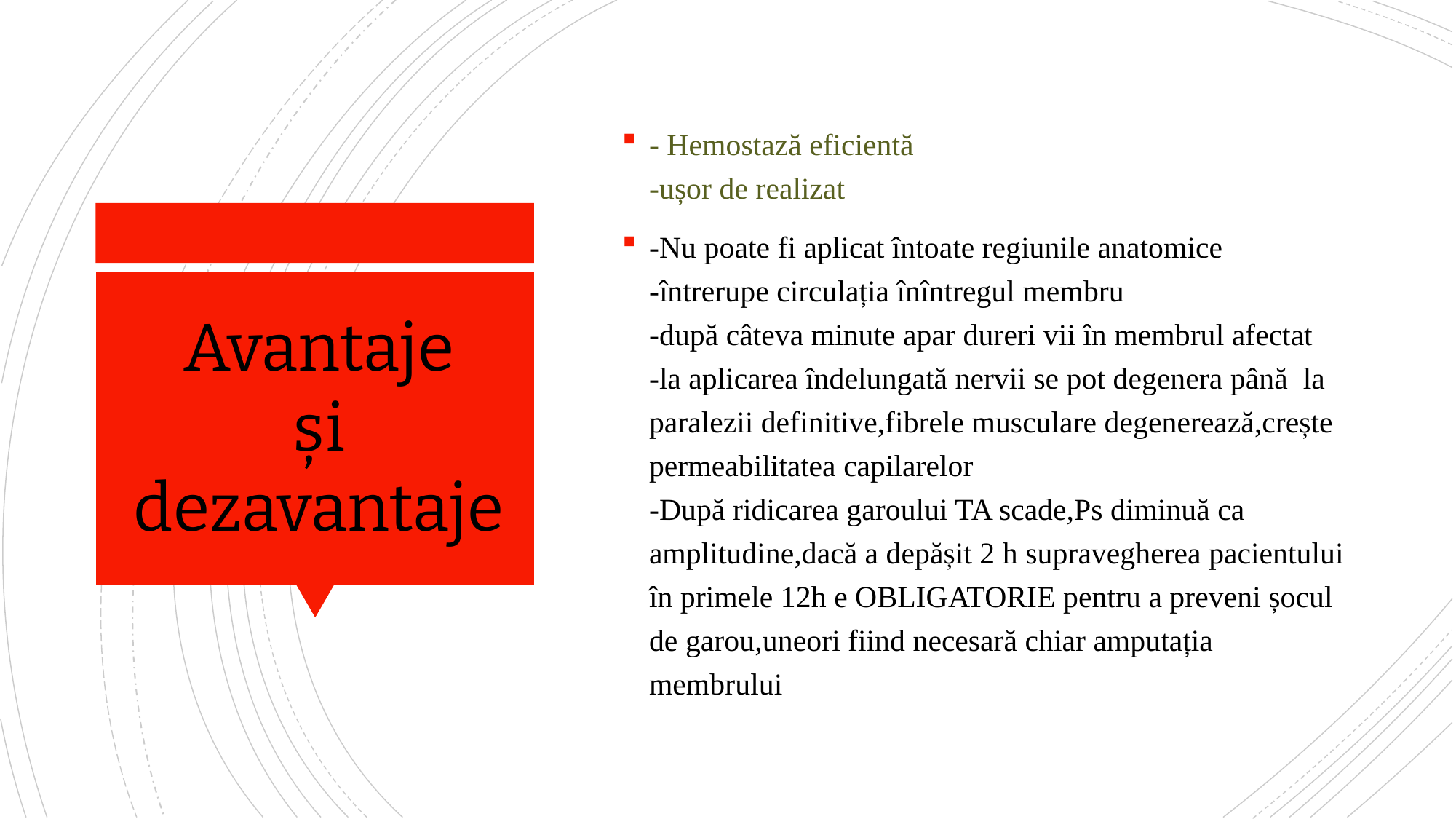

- Hemostază eficientă
-ușor de realizat
-Nu poate fi aplicat întoate regiunile anatomice
-întrerupe circulația înîntregul membru
-după câteva minute apar dureri vii în membrul afectat
-la aplicarea îndelungată nervii se pot degenera până  la paralezii definitive,fibrele musculare degenerează,crește permeabilitatea capilarelor
-După ridicarea garoului TA scade,Ps diminuă ca amplitudine,dacă a depășit 2 h supravegherea pacientului în primele 12h e OBLIGATORIE pentru a preveni șocul de garou,uneori fiind necesară chiar amputația membrului
Avantaje
și
dezavantaje